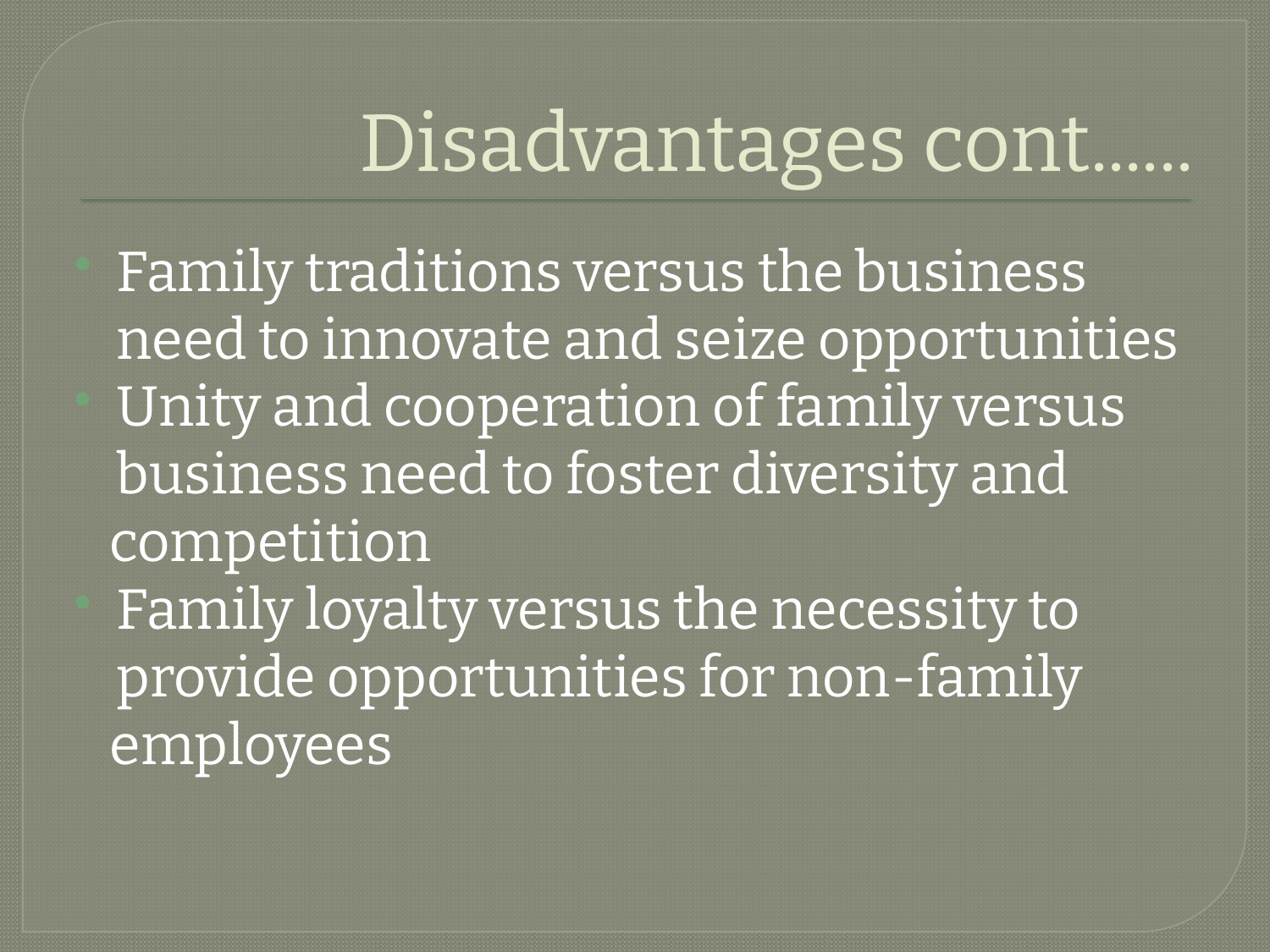

# Disadvantages cont......
Family traditions versus the business need to innovate and seize opportunities
Unity and cooperation of family versus business need to foster diversity and
   competition
Family loyalty versus the necessity to provide opportunities for non-family
   employees